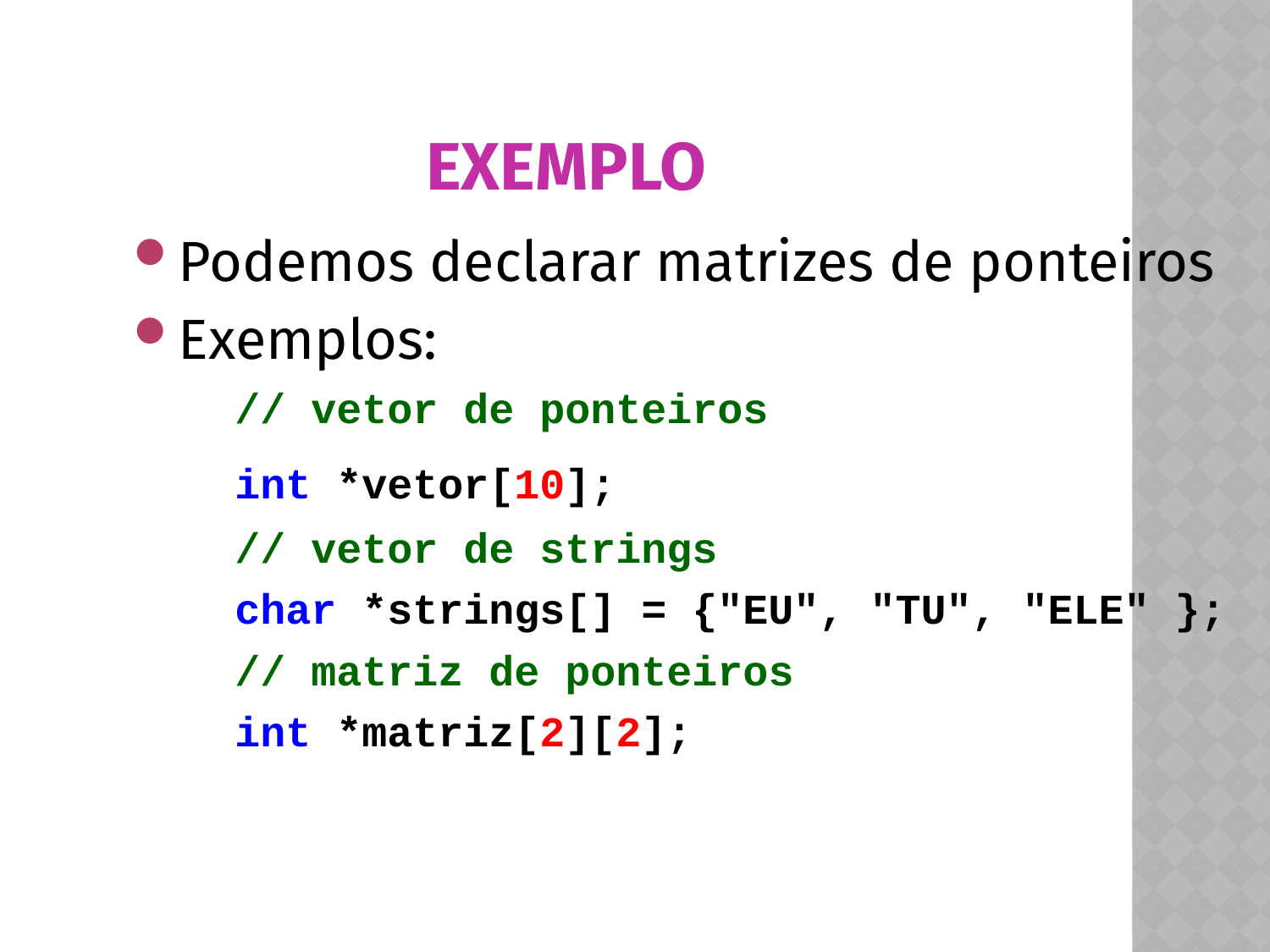

# Exemplo
Podemos declarar matrizes de ponteiros
Exemplos:
    // vetor de ponteiros
   int *vetor[10];
    // vetor de strings
    char *strings[] = {"EU", "TU", "ELE" };
    // matriz de ponteiros
    int *matriz[2][2];